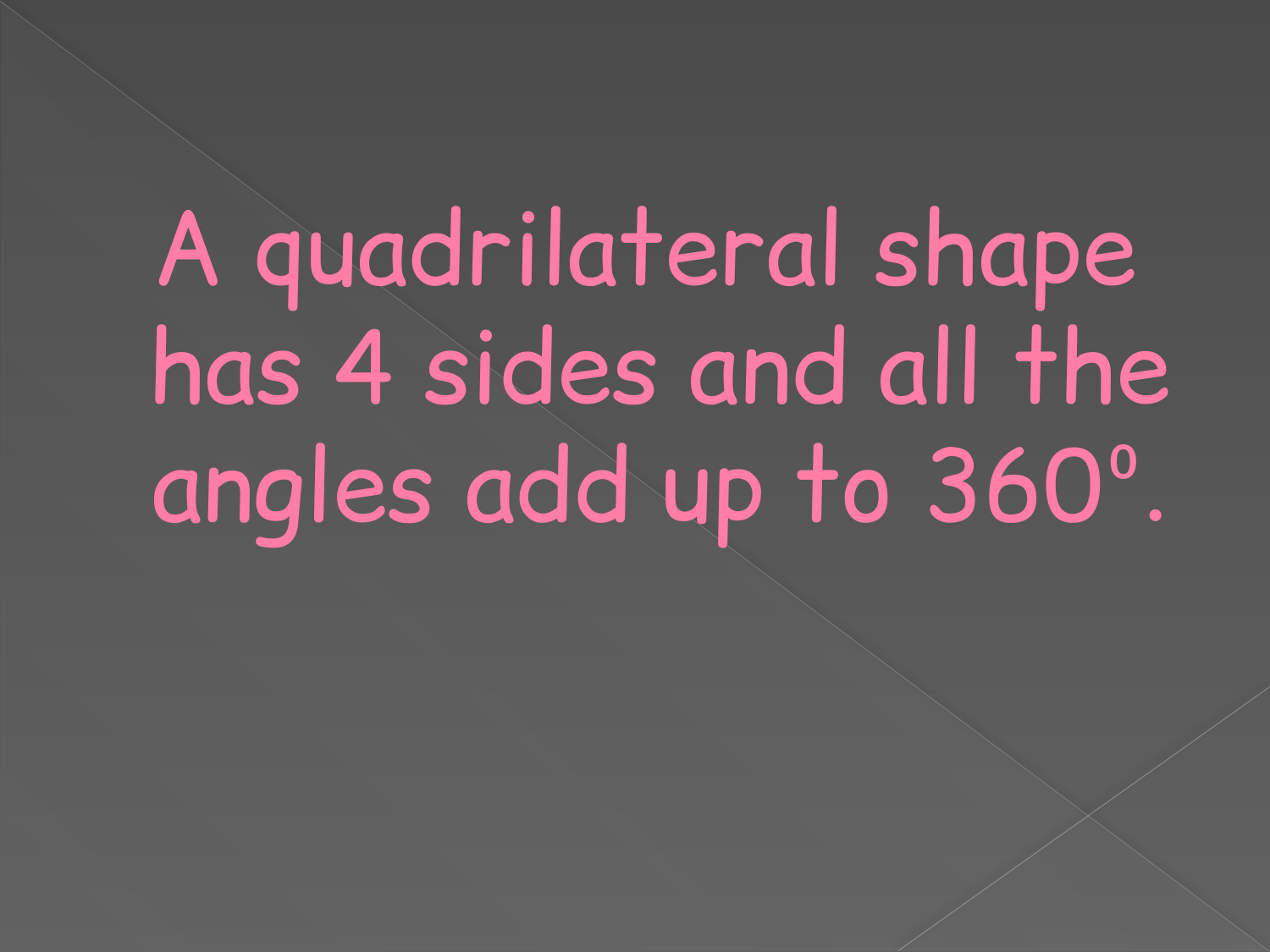

# A quadrilateral shape has 4 sides and all the angles add up to 360⁰.